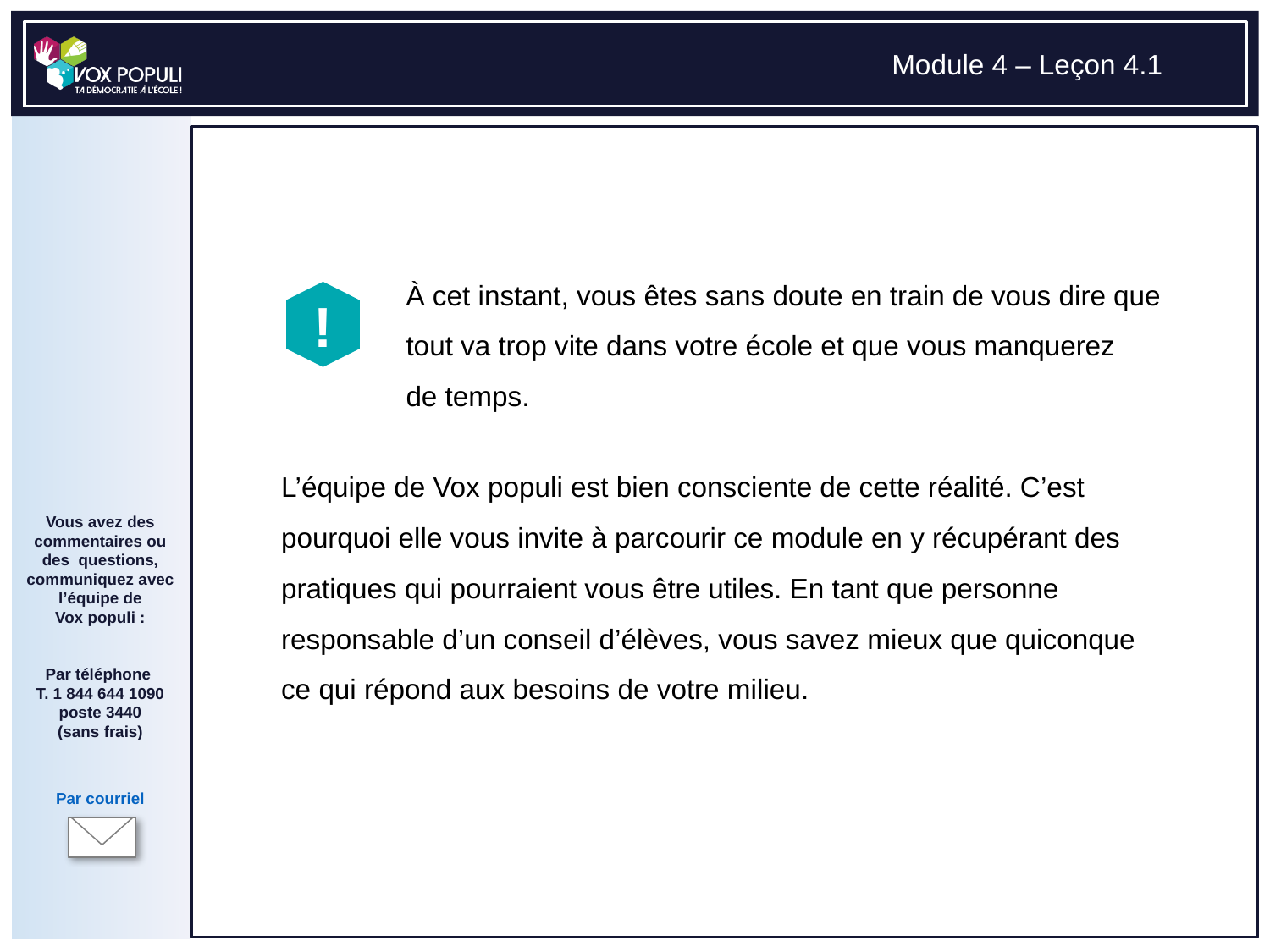

# À cet instant, vous êtes sans doute en train de vous dire que tout va trop vite dans votre école et que vous manquerez de temps.
!
L’équipe de Vox populi est bien consciente de cette réalité. C’est pourquoi elle vous invite à parcourir ce module en y récupérant des pratiques qui pourraient vous être utiles. En tant que personne responsable d’un conseil d’élèves, vous savez mieux que quiconque ce qui répond aux besoins de votre milieu.